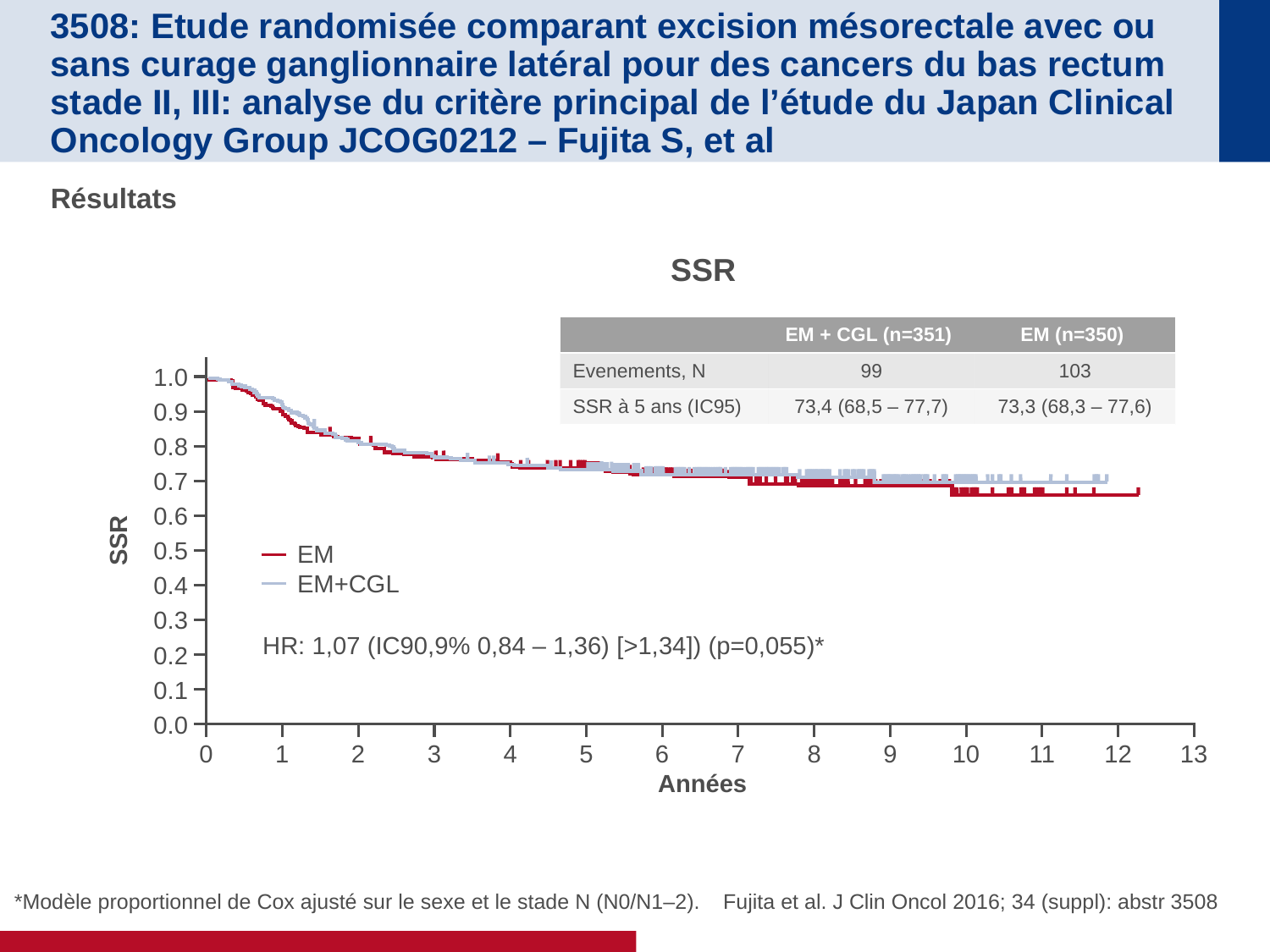

# 3508: Etude randomisée comparant excision mésorectale avec ou sans curage ganglionnaire latéral pour des cancers du bas rectum stade II, III: analyse du critère principal de l’étude du Japan Clinical Oncology Group JCOG0212 – Fujita S, et al
Résultats

SSR
|  | EM + CGL (n=351) | EM (n=350) |
| --- | --- | --- |
| Evenements, N | 99 | 103 |
| SSR à 5 ans (IC95) | 73,4 (68,5 – 77,7) | 73,3 (68,3 – 77,6) |
1.0

0.9
0.8
0.7
0.6
SSR
0.5
EM
EM+CGL
0.4
0.3
HR: 1,07 (IC90,9% 0,84 – 1,36) [>1,34]) (p=0,055)*
0.2
0.1
0.0
0
1
2
3
4
5
6
7
8
9
10
11
12
13
Années
 Fujita et al. J Clin Oncol 2016; 34 (suppl): abstr 3508
*Modèle proportionnel de Cox ajusté sur le sexe et le stade N (N0/N1–2).